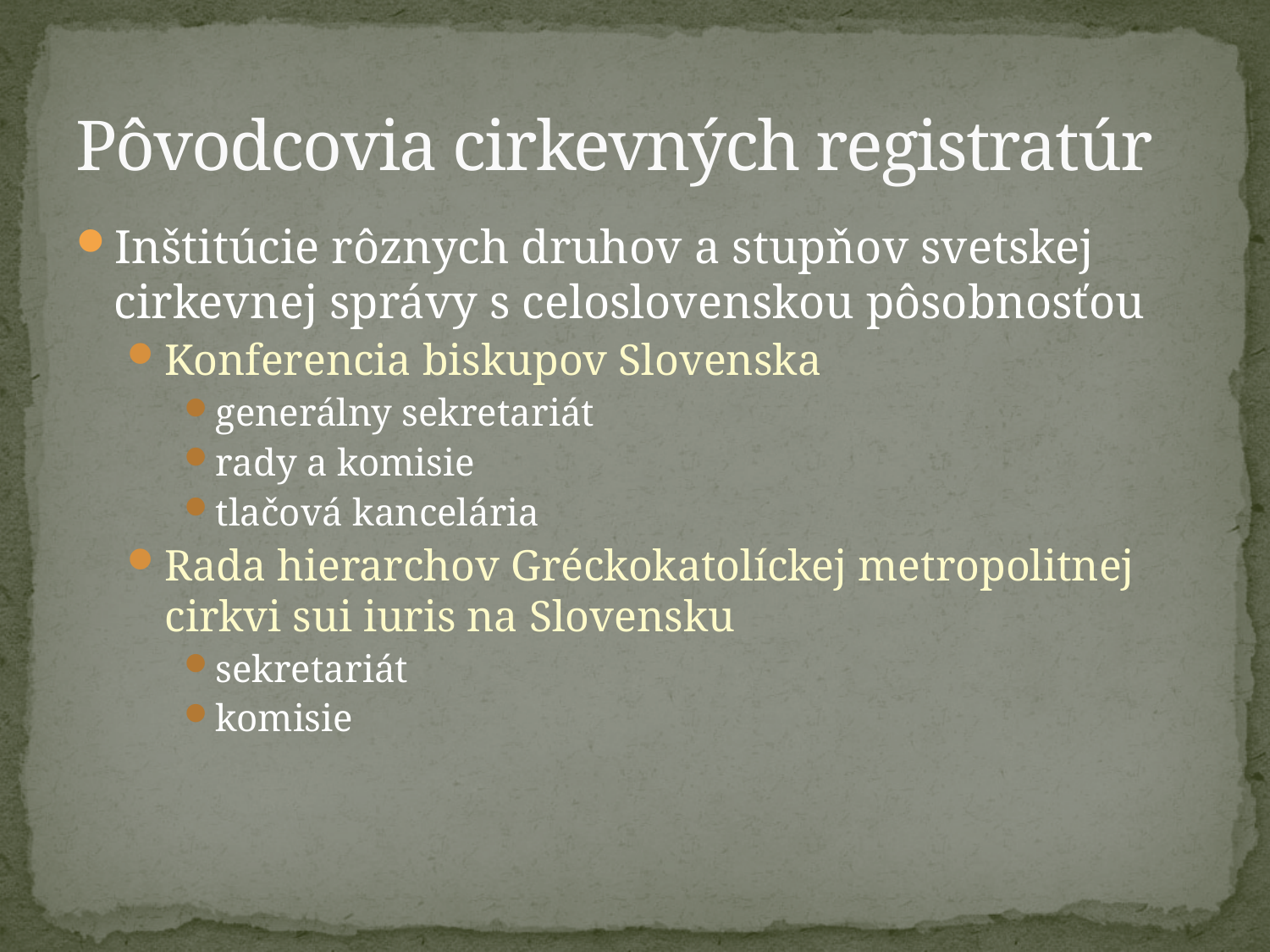

# Pôvodcovia cirkevných registratúr
Inštitúcie rôznych druhov a stupňov svetskej cirkevnej správy s celoslovenskou pôsobnosťou
Konferencia biskupov Slovenska
generálny sekretariát
rady a komisie
tlačová kancelária
Rada hierarchov Gréckokatolíckej metropolitnej cirkvi sui iuris na Slovensku
sekretariát
komisie